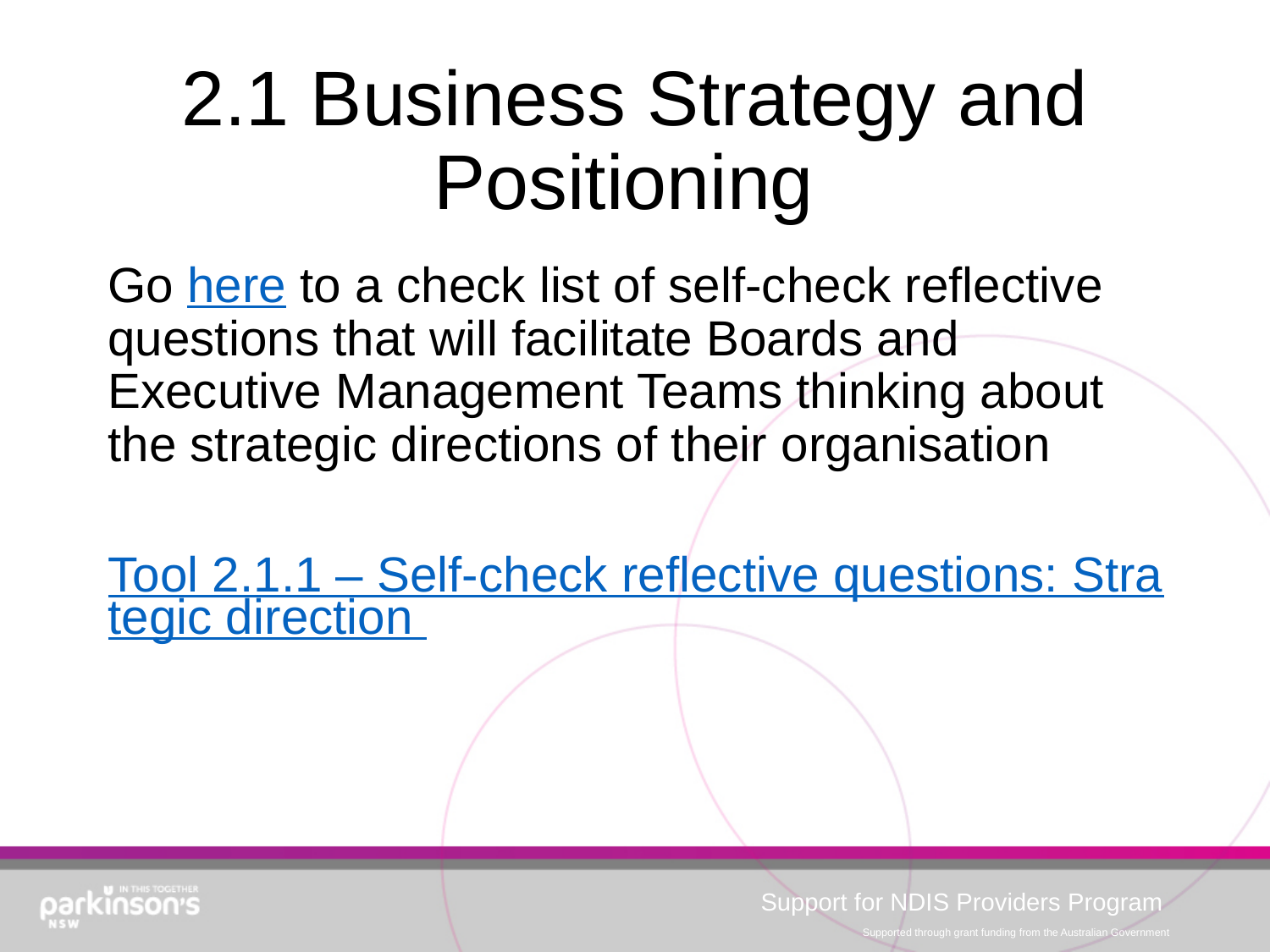

# 2.1 Business Strategy and Positioning
Go here to a check list of self-check reflective questions that will facilitate Boards and Executive Management Teams thinking about the strategic directions of their organisation
Tool 2.1.1 – Self-check reflective questions: Strategic direction